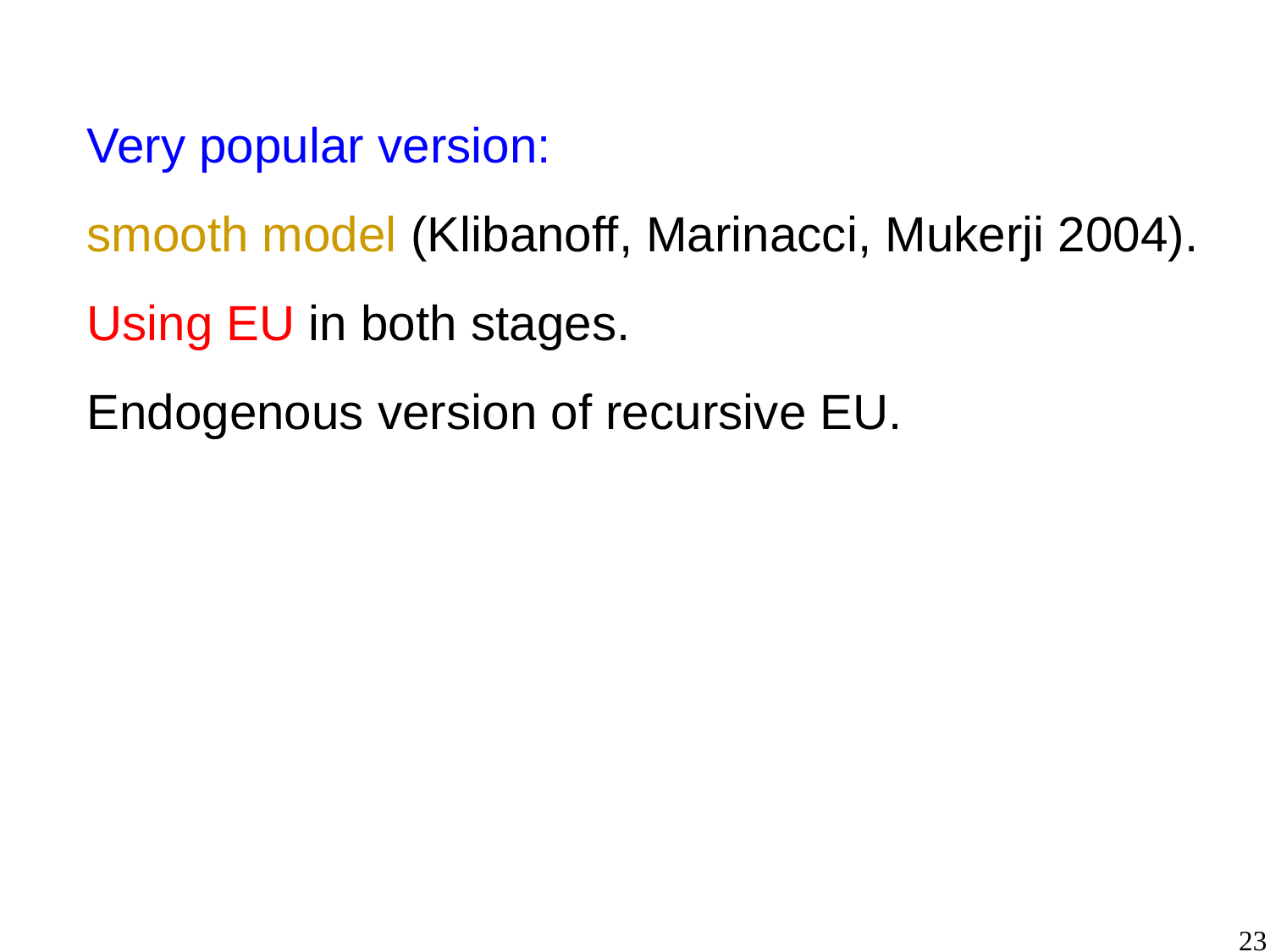

Very popular version:
smooth model (Klibanoff, Marinacci, Mukerji 2004).
Using EU in both stages.
Endogenous version of recursive EU.
23